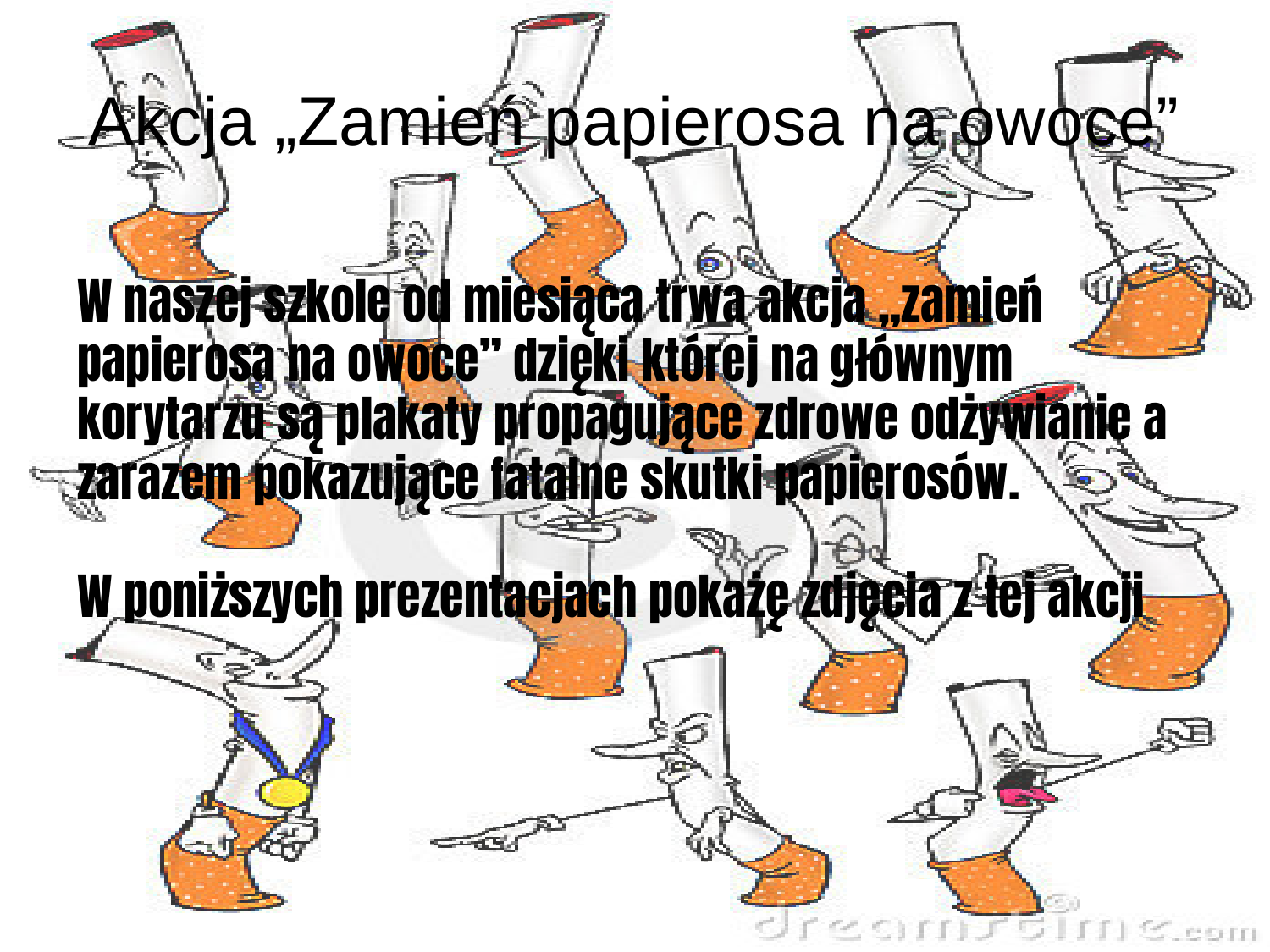

# Akcja „Zamień papierosa na owoce”
W naszej szkole od miesiąca trwa akcja „zamień papierosa na owoce” dzięki której na głównym korytarzu są plakaty propagujące zdrowe odżywianie a zarazem pokazujące fatalne skutki papierosów.

W poniższych prezentacjach pokażę zdjęcia z tej akcji